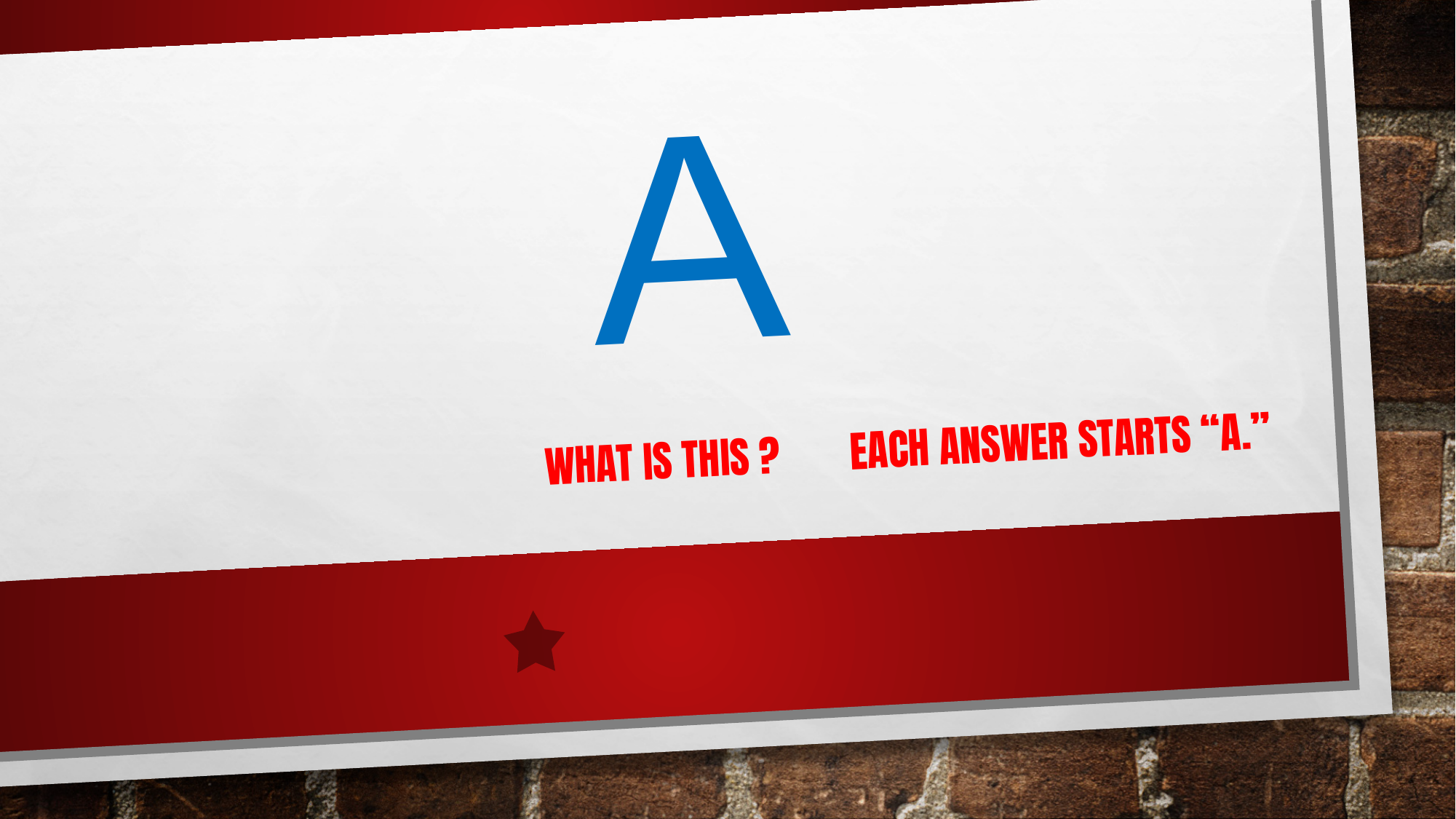

# A
What is this ?       Each answer starts “A.”